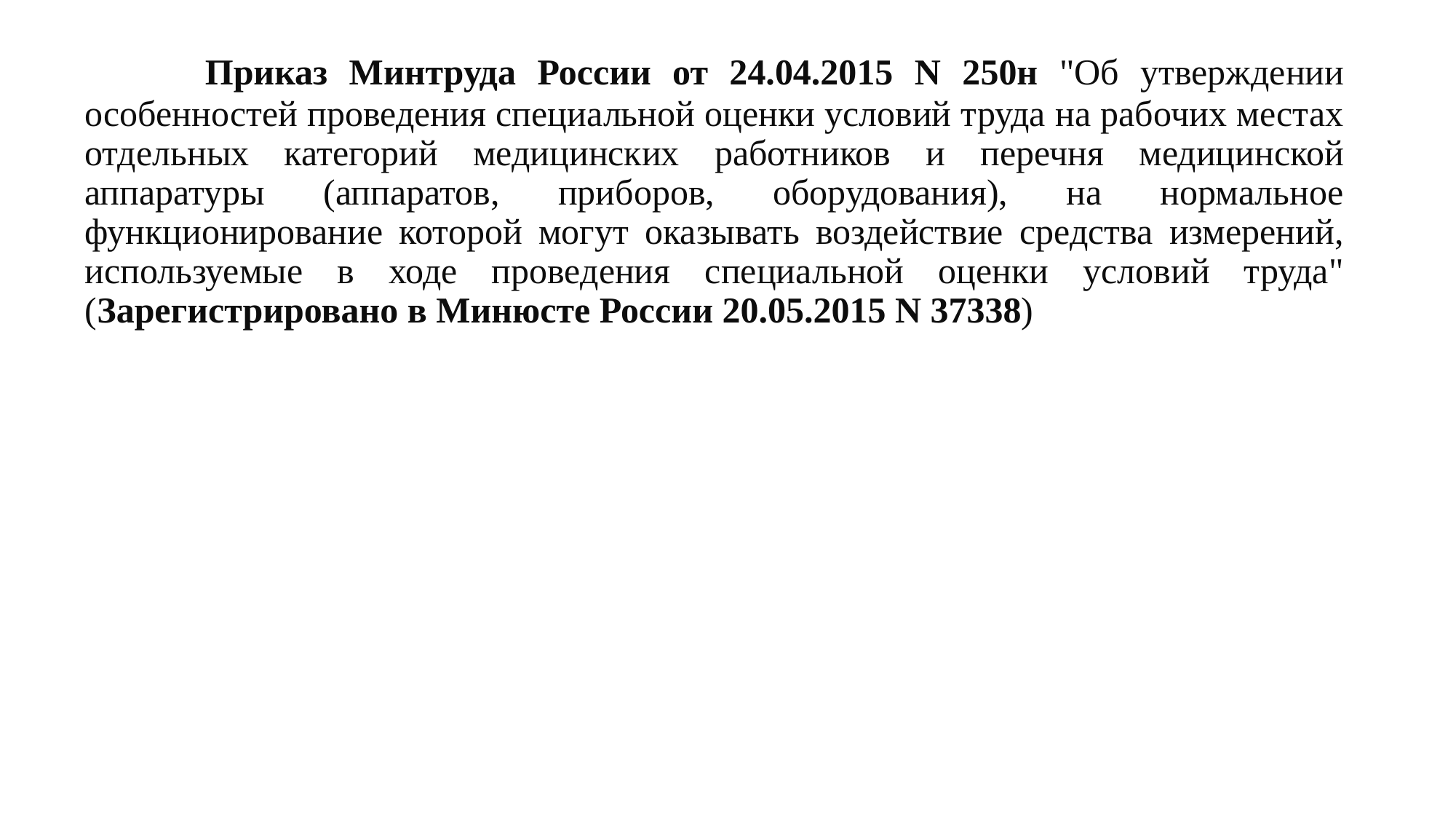

Приказ Минтруда России от 24.04.2015 N 250н "Об утверждении особенностей проведения специальной оценки условий труда на рабочих местах отдельных категорий медицинских работников и перечня медицинской аппаратуры (аппаратов, приборов, оборудования), на нормальное функционирование которой могут оказывать воздействие средства измерений, используемые в ходе проведения специальной оценки условий труда" (Зарегистрировано в Минюсте России 20.05.2015 N 37338)